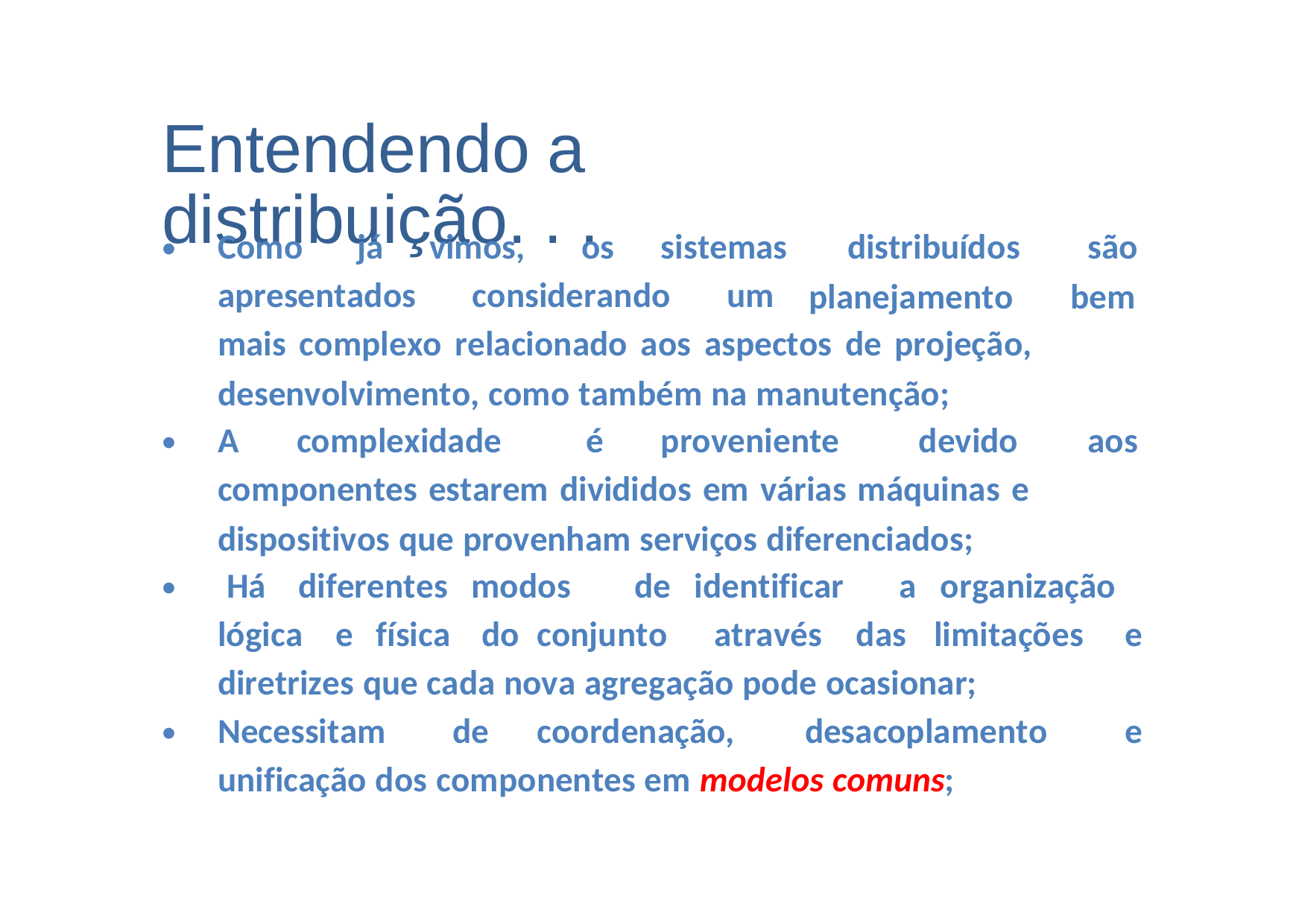

Entendendo a distribuição. . .
•
Como
já
vimos,
os
sistemas
distribuídos
planejamento
são
bem
apresentados
considerando
um
mais complexo relacionado aos aspectos de projeção,
desenvolvimento, como também na manutenção;
•
A
complexidade
é
proveniente
devido
aos
componentes estarem divididos em várias máquinas e
dispositivos que provenham serviços diferenciados;
•
Há
diferentes  modos
de  identificar
a  organização
lógica
e
física
do  conjunto
através
das
limitações
e
diretrizes que cada nova agregação pode ocasionar;
•
Necessitam
de
coordenação,
desacoplamento
e
unificação dos componentes em modelos comuns;